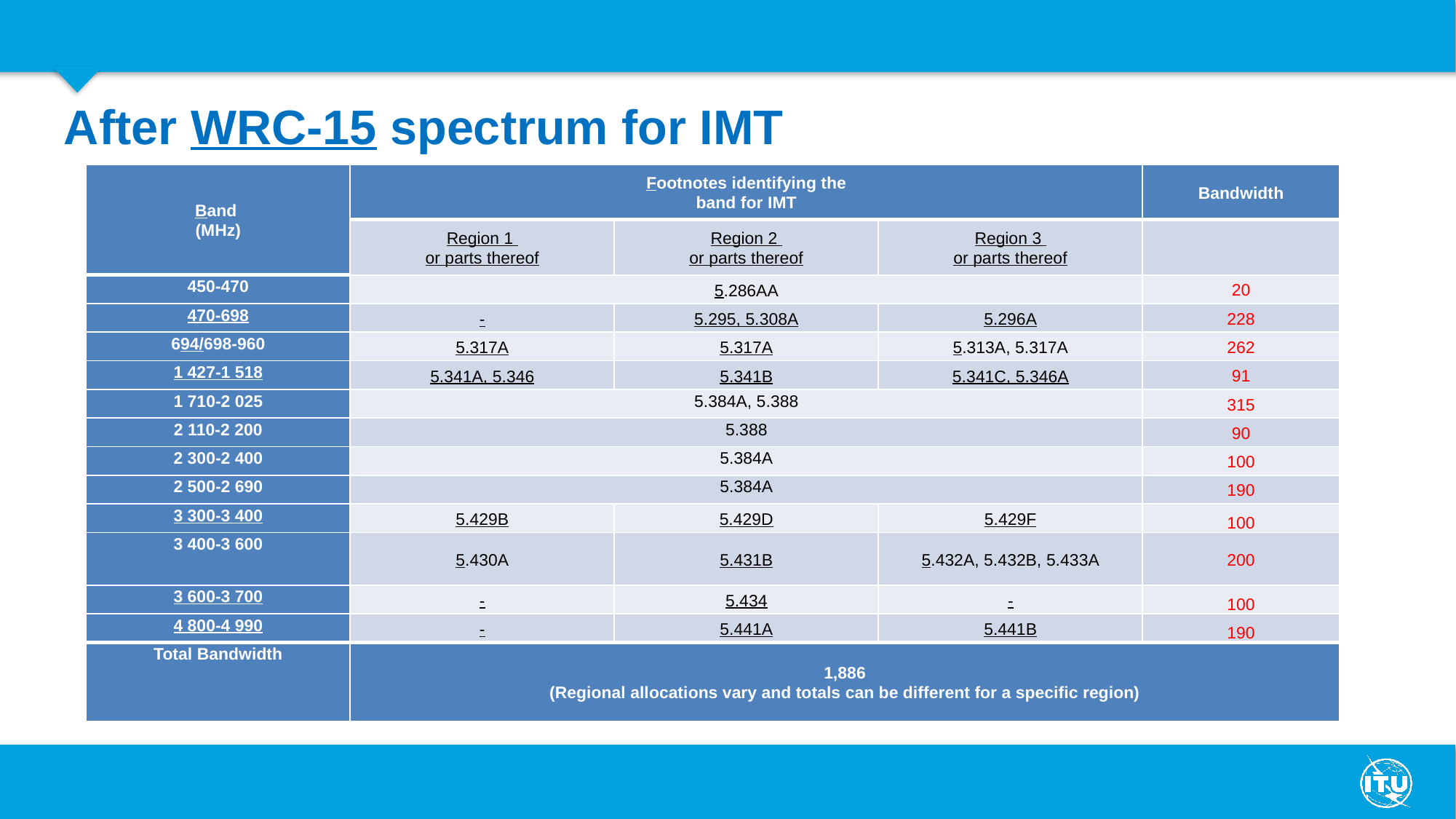

# After WRC-15 spectrum for IMT
| Band (MHz) | Footnotes identifying the band for IMT |  |  | Bandwidth |
| --- | --- | --- | --- | --- |
|  | Region 1 or parts thereof | Region 2 or parts thereof | Region 3 or parts thereof |  |
| 450-470 | 5.286AA |  |  | 20 |
| 470-698 | - | 5.295, 5.308A | 5.296A | 228 |
| 694/698-960 | 5.317A | 5.317A | 5.313A, 5.317A | 262 |
| 1 427-1 518 | 5.341A, 5.346 | 5.341B | 5.341C, 5.346A | 91 |
| 1 710-2 025 | 5.384A, 5.388 |  |  | 315 |
| 2 110-2 200 | 5.388 |  |  | 90 |
| 2 300-2 400 | 5.384A |  |  | 100 |
| 2 500-2 690 | 5.384A |  |  | 190 |
| 3 300-3 400 | 5.429B | 5.429D | 5.429F | 100 |
| 3 400-3 600 | 5.430A | 5.431B | 5.432A, 5.432B, 5.433A | 200 |
| 3 600-3 700 | - | 5.434 | - | 100 |
| 4 800-4 990 | - | 5.441A | 5.441B | 190 |
| Total Bandwidth | 1,886 (Regional allocations vary and totals can be different for a specific region) |  |  |  |
5/14/2019